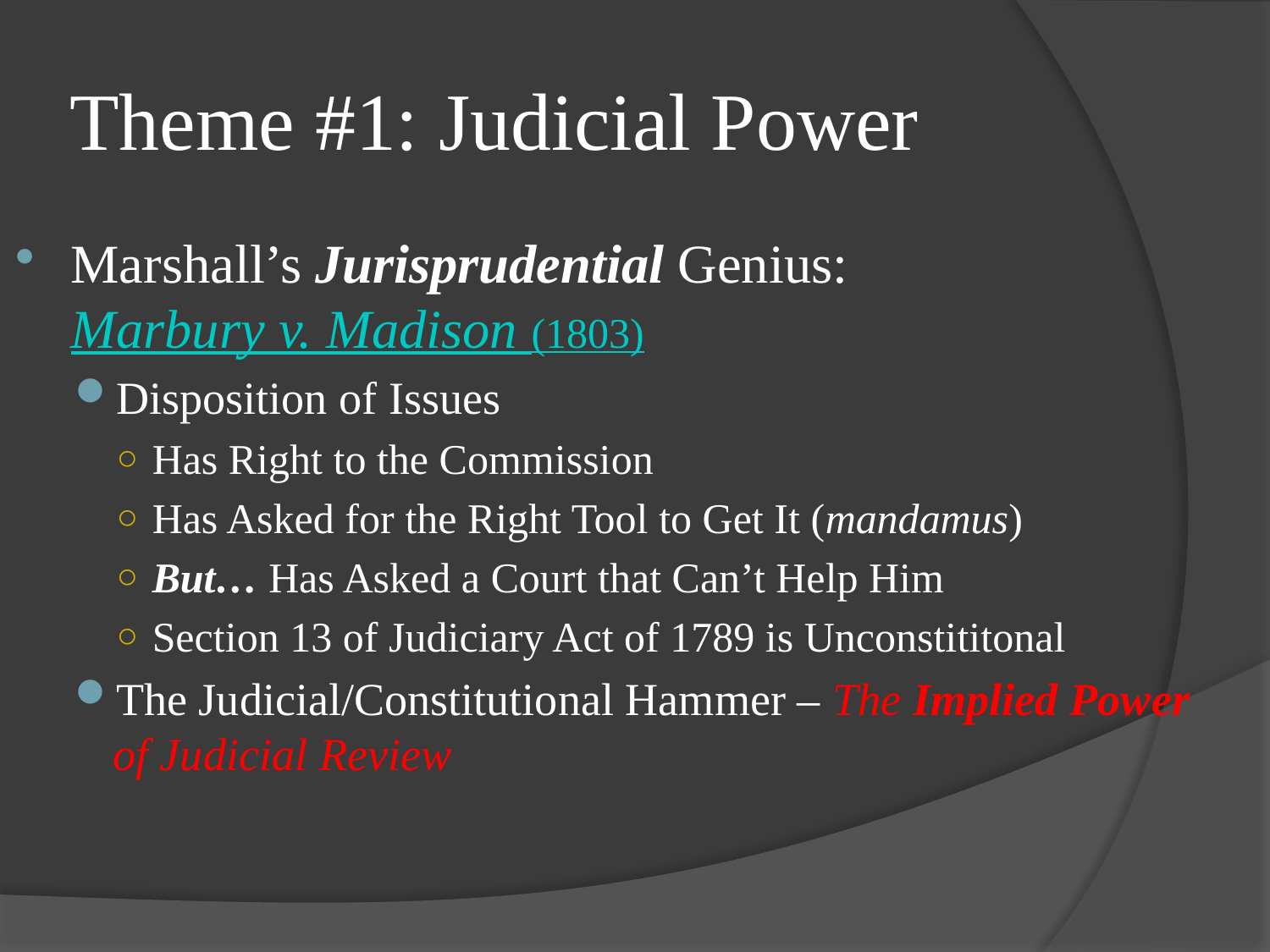

# Theme #1: Judicial Power
Marshall’s Jurisprudential Genius: Marbury v. Madison (1803)
Disposition of Issues
Has Right to the Commission
Has Asked for the Right Tool to Get It (mandamus)
But… Has Asked a Court that Can’t Help Him
Section 13 of Judiciary Act of 1789 is Unconstititonal
The Judicial/Constitutional Hammer – The Implied Power of Judicial Review